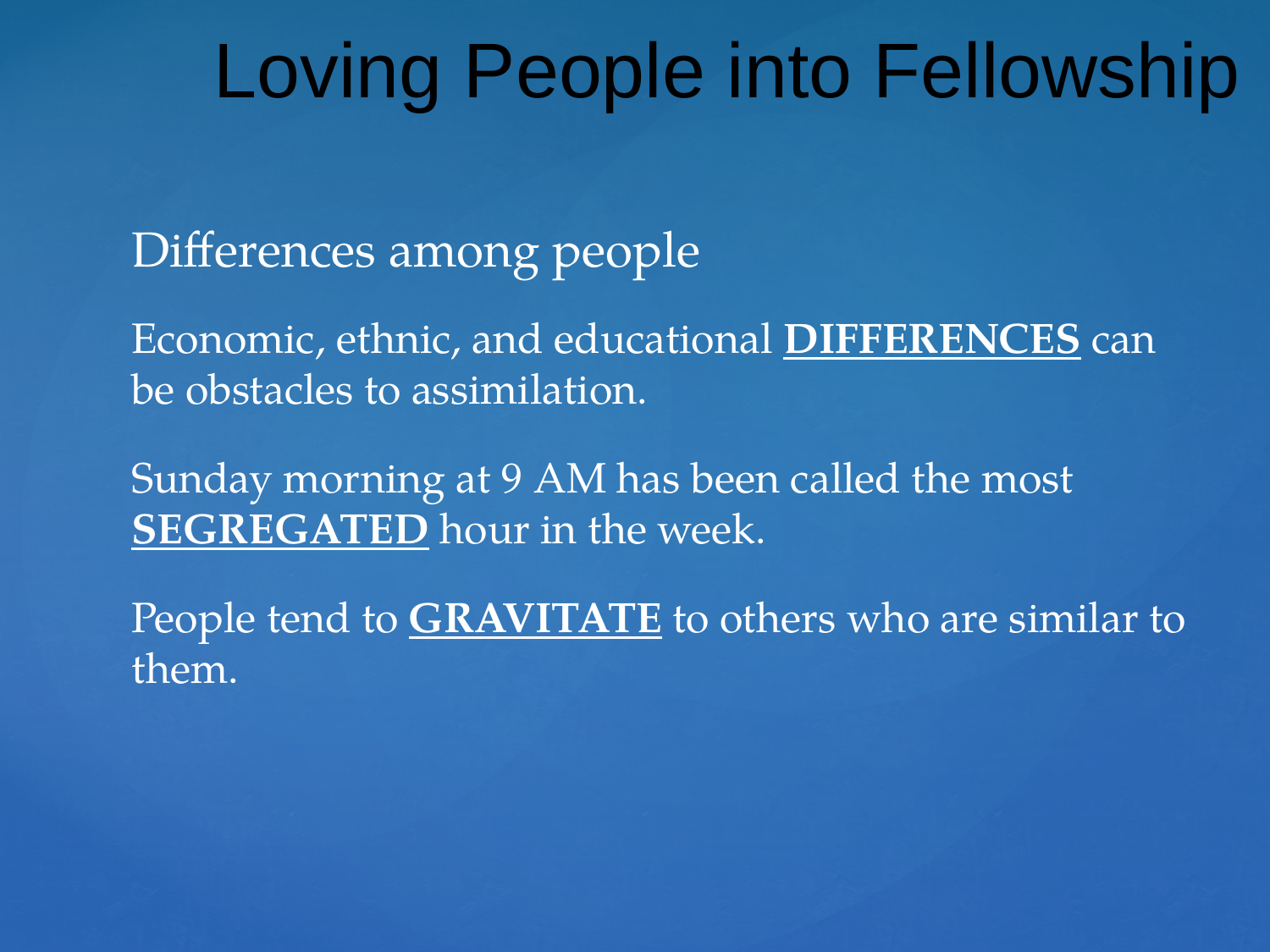

Loving People into Fellowship
Differences among people

Economic, ethnic, and educational DIFFERENCES can be obstacles to assimilation.

Sunday morning at 9 AM has been called the most SEGREGATED hour in the week.

People tend to GRAVITATE to others who are similar to them.